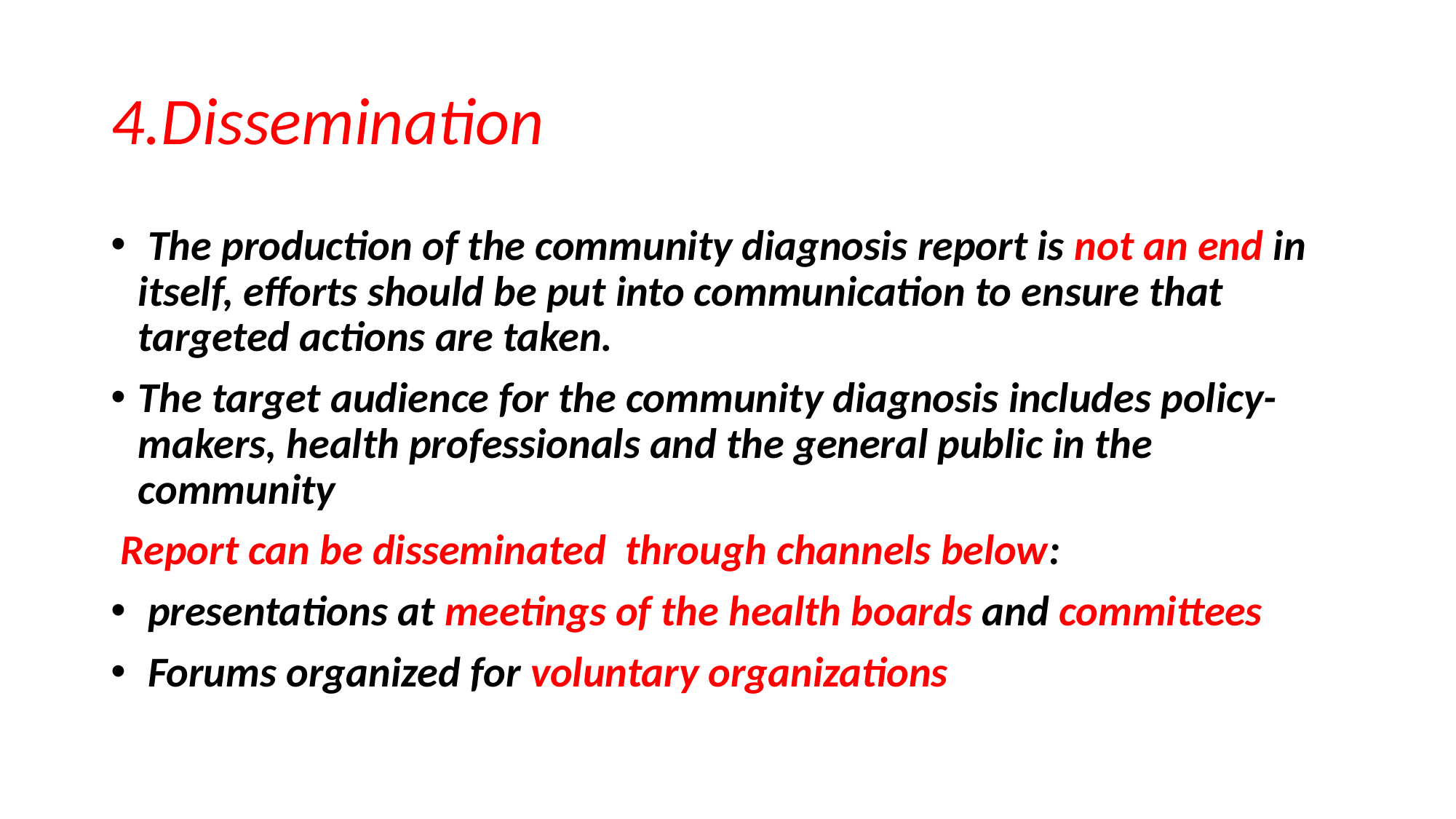

# 4.Dissemination
 The production of the community diagnosis report is not an end in itself, efforts should be put into communication to ensure that targeted actions are taken.
The target audience for the community diagnosis includes policy-makers, health professionals and the general public in the community
 Report can be disseminated  through channels below:
 presentations at meetings of the health boards and committees
 Forums organized for voluntary organizations